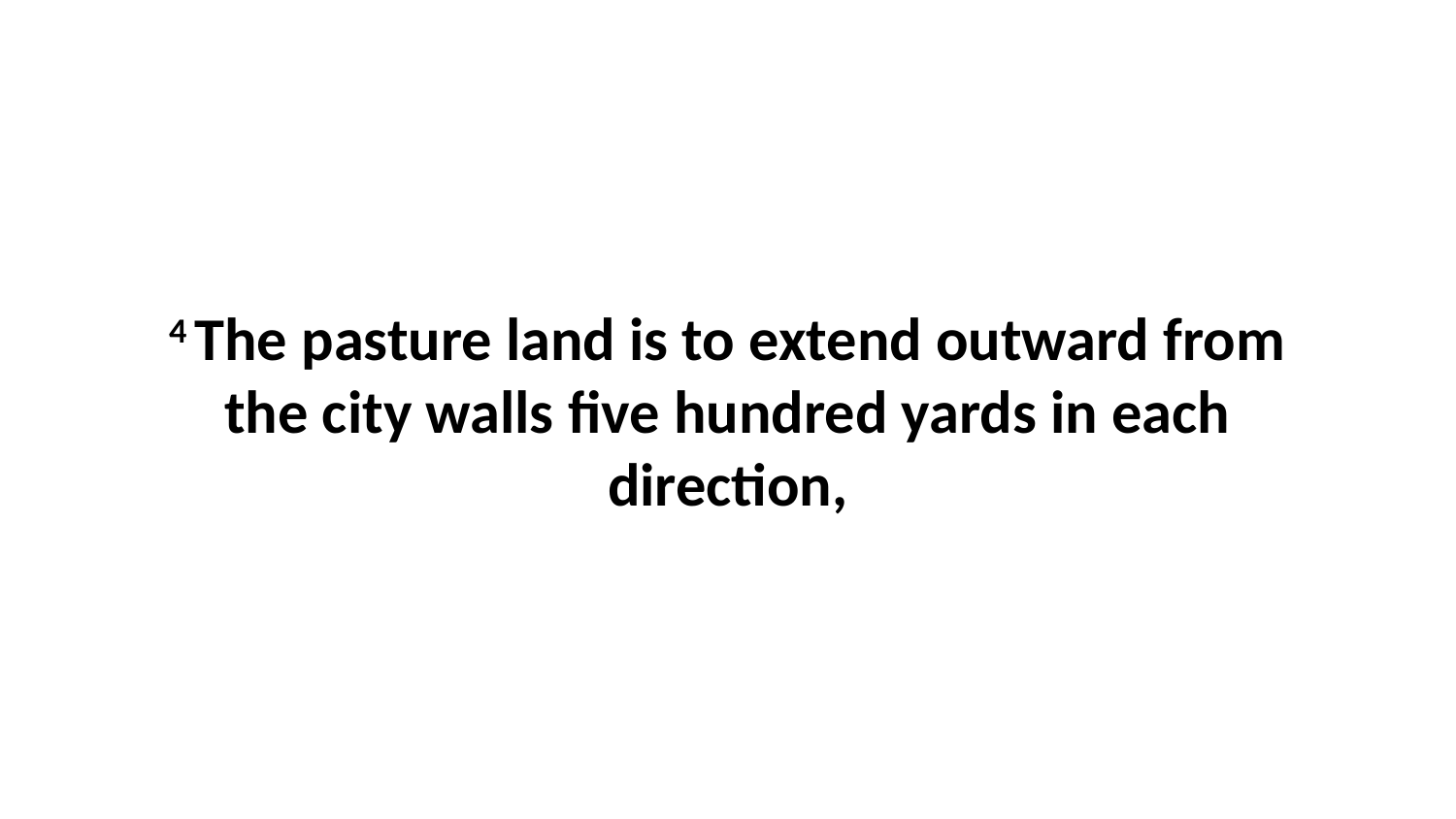

4 The pasture land is to extend outward from the city walls five hundred yards in each direction,